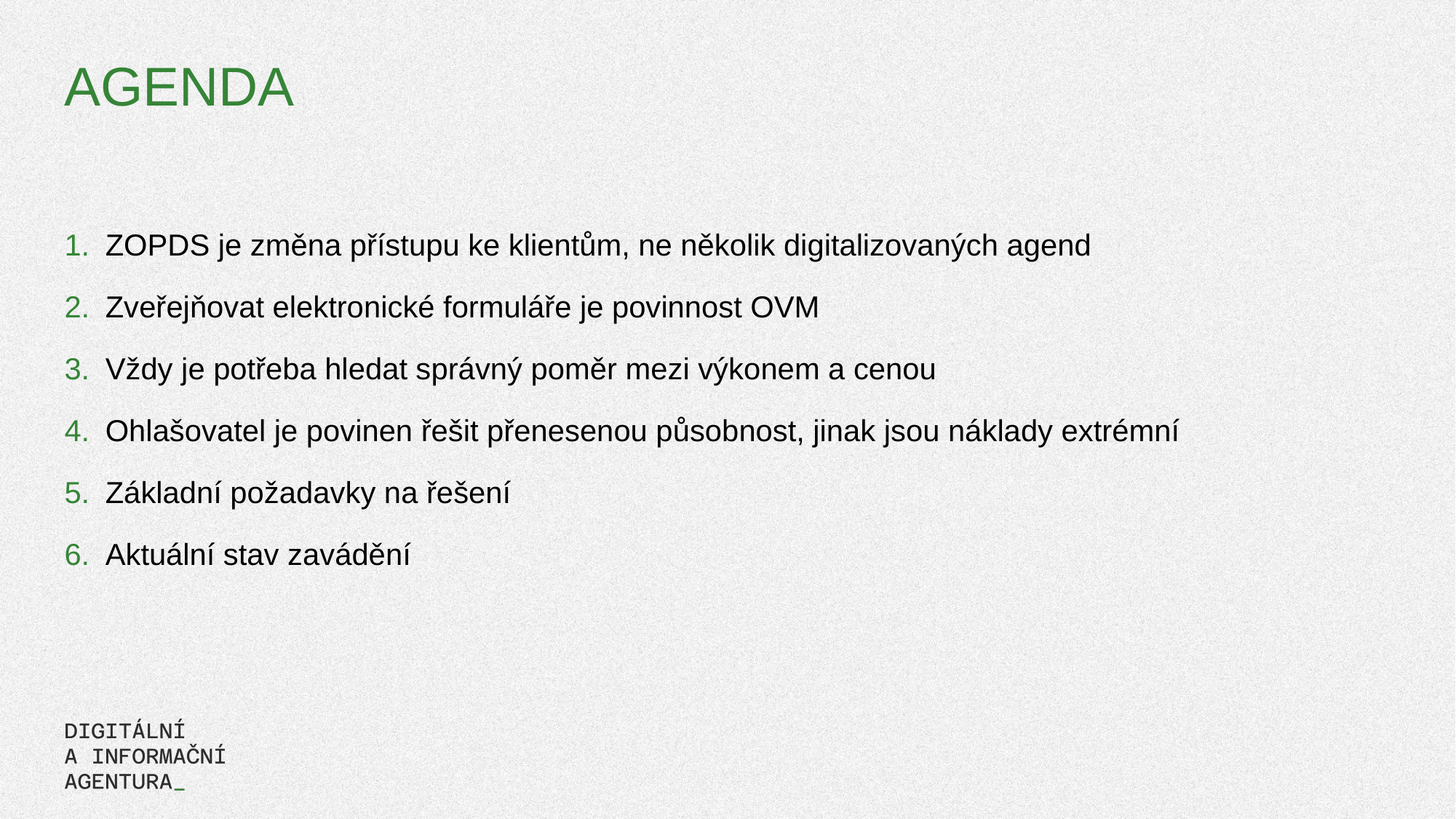

# Agenda
ZOPDS je změna přístupu ke klientům, ne několik digitalizovaných agend
Zveřejňovat elektronické formuláře je povinnost OVM
Vždy je potřeba hledat správný poměr mezi výkonem a cenou
Ohlašovatel je povinen řešit přenesenou působnost, jinak jsou náklady extrémní
Základní požadavky na řešení
Aktuální stav zavádění